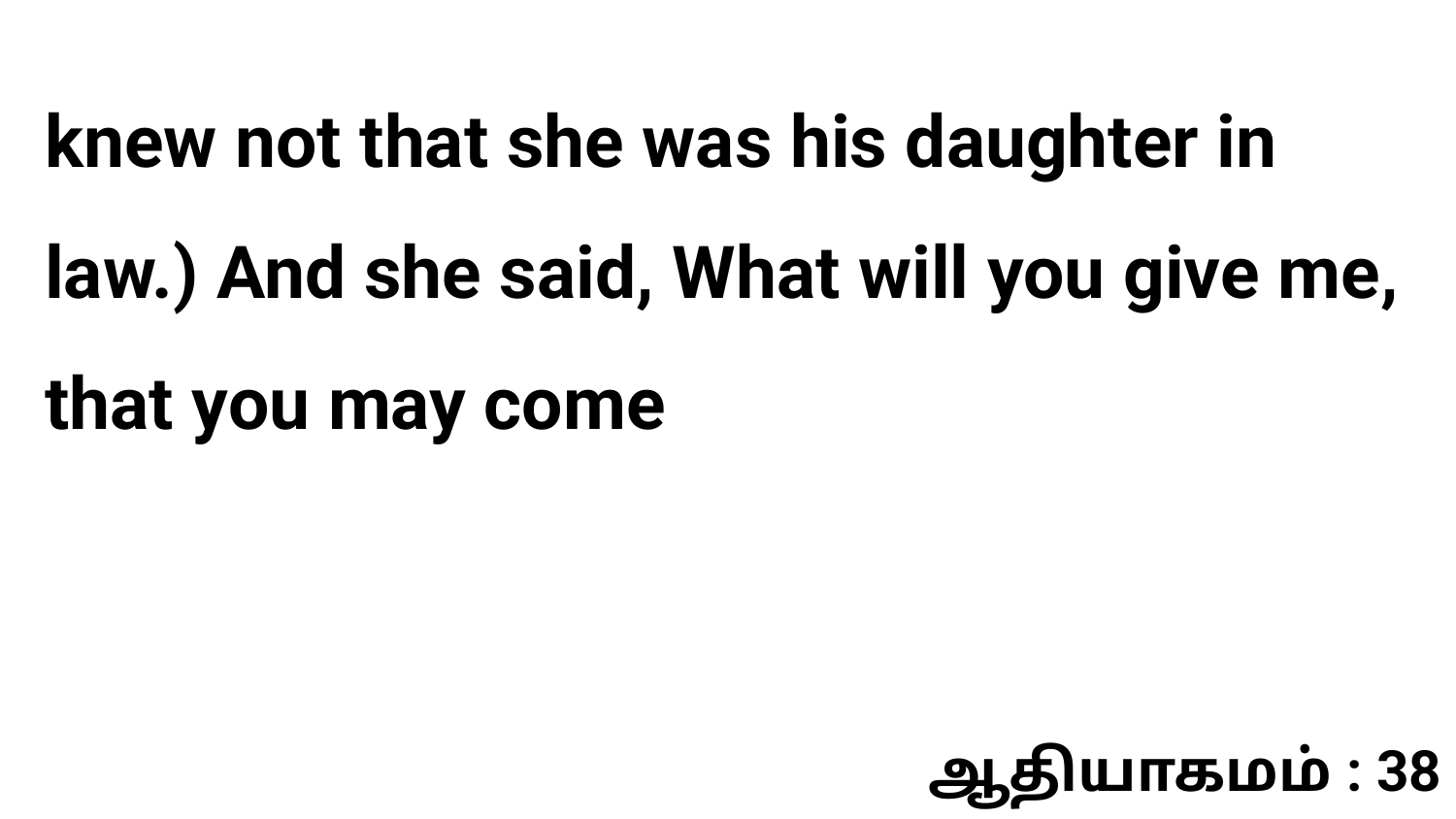

knew not that she was his daughter in law.) And she said, What will you give me, that you may come
ஆதியாகமம் : 38